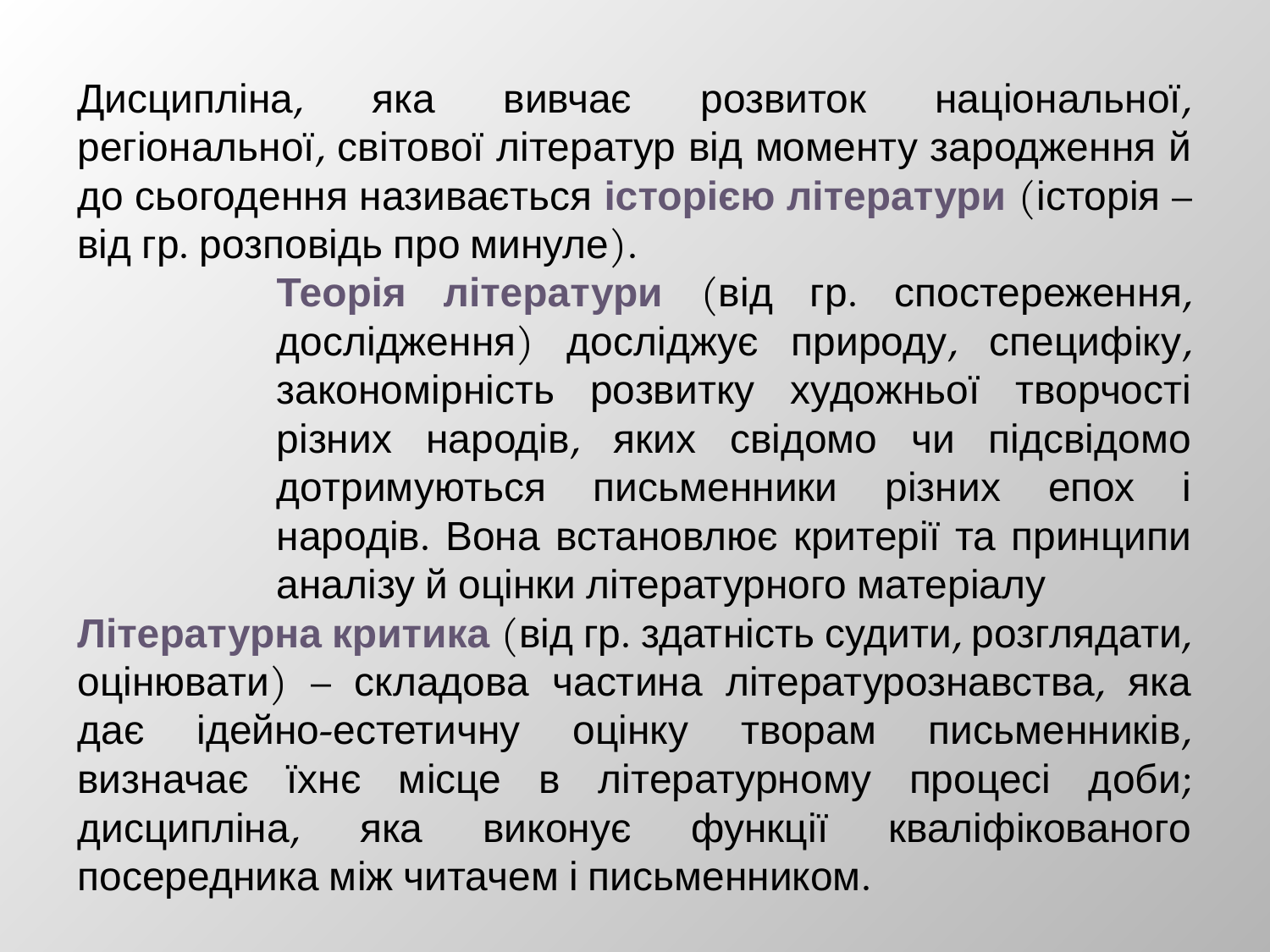

Дисципліна, яка вивчає розвиток національної, регіональної, світової літератур від моменту зародження й до сьогодення називається історією літератури (історія – від гр. розповідь про минуле).
Теорія літератури (від гр. спостереження, дослідження) досліджує природу, специфіку, закономірність розвитку художньої творчості різних народів, яких свідомо чи підсвідомо дотримуються письменники різних епох і народів. Вона встановлює критерії та принципи аналізу й оцінки літературного матеріалу
Літературна критика (від гр. здатність судити, розглядати, оцінювати) – складова частина літературознавства, яка дає ідейно-естетичну оцінку творам письменників, визначає їхнє місце в літературному процесі доби; дисципліна, яка виконує функції кваліфікованого посередника між читачем і письменником.